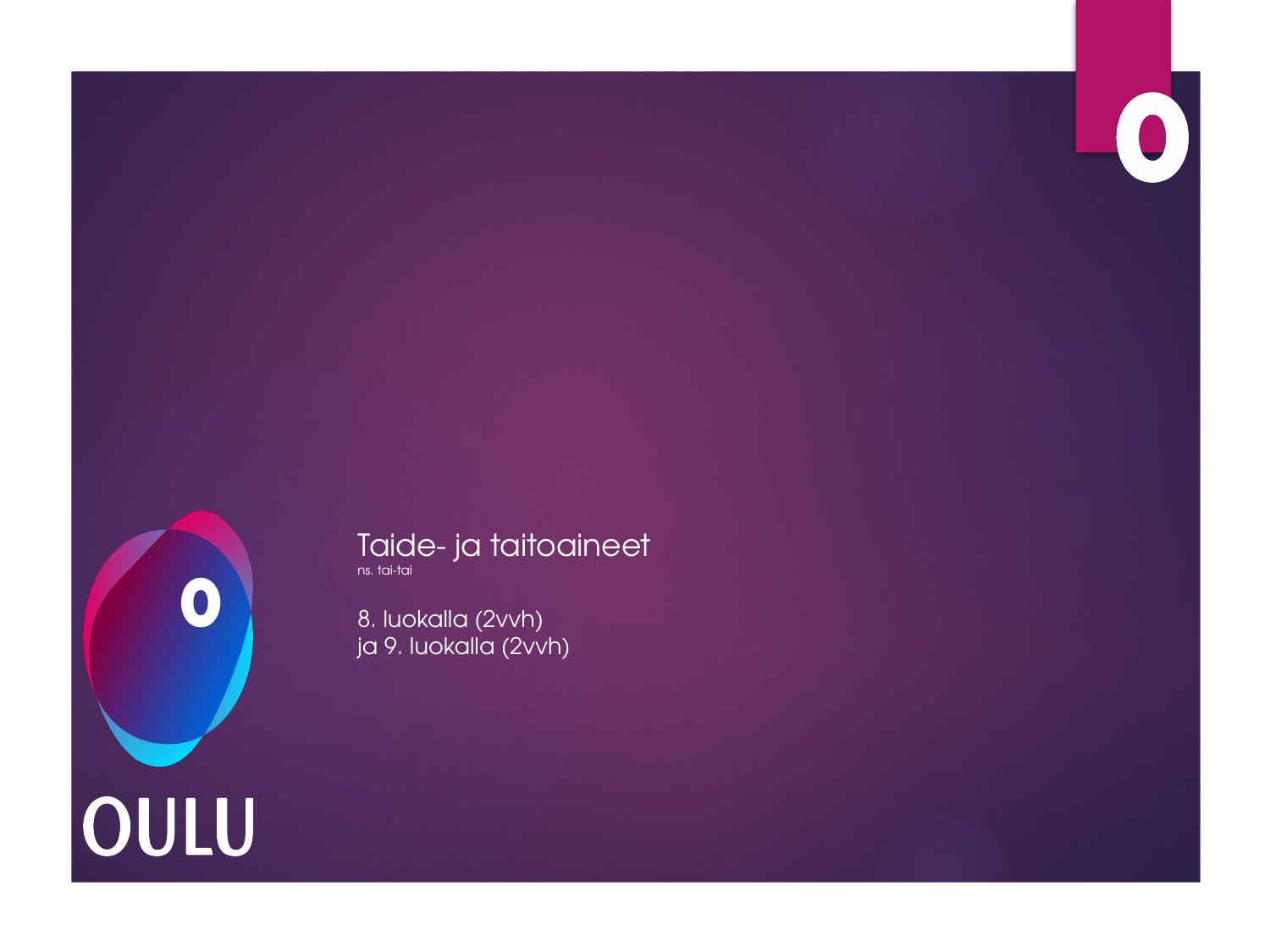

# Taide- ja taitoaineet ns. tai-tai 8. luokalla (2vvh) ja 9. luokalla (2vvh)